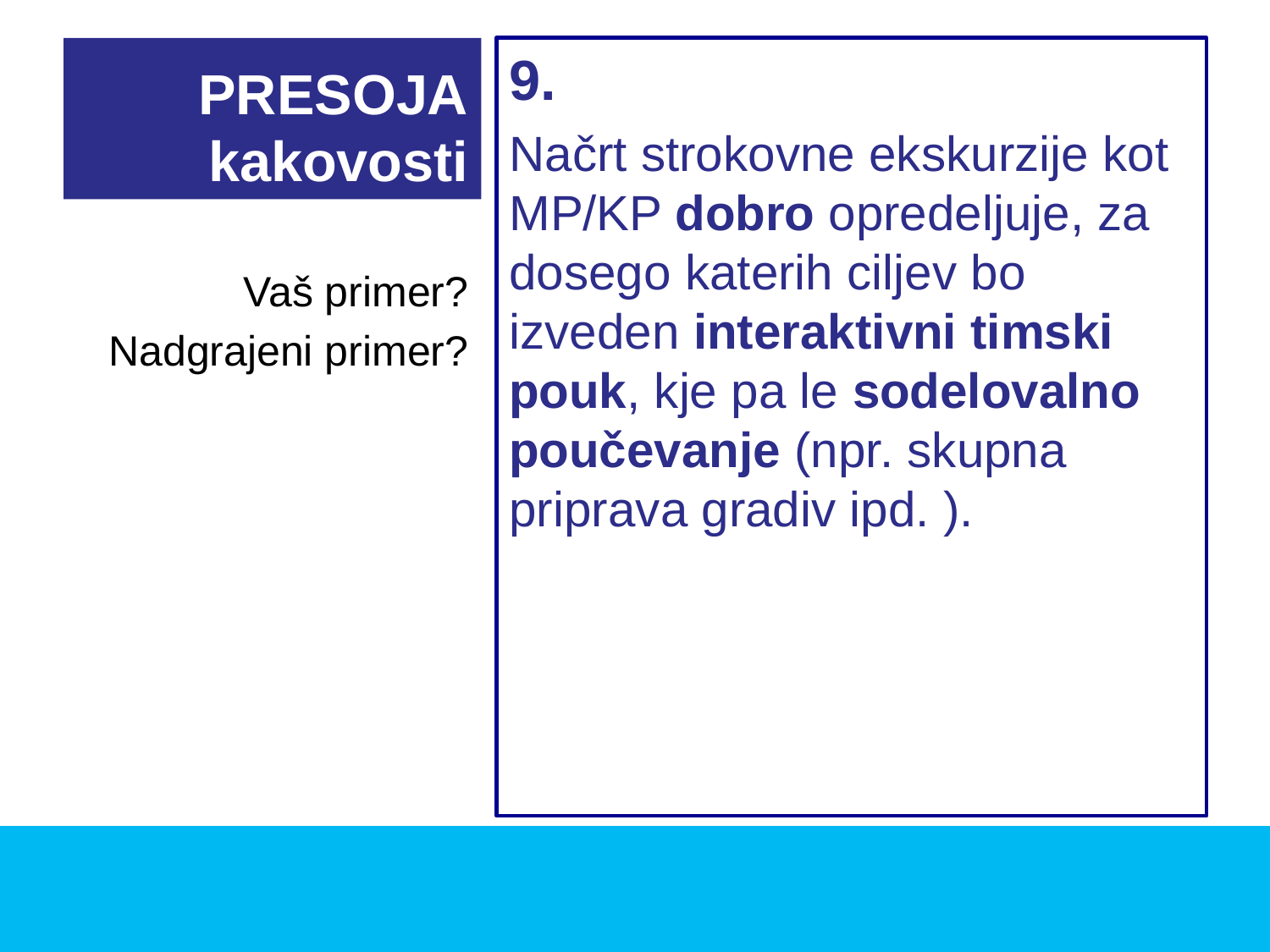

# PRESOJA kakovosti
9.
Načrt strokovne ekskurzije kot MP/KP dobro opredeljuje, za dosego katerih ciljev bo izveden interaktivni timski pouk, kje pa le sodelovalno poučevanje (npr. skupna priprava gradiv ipd. ).

Vaš primer?
Nadgrajeni primer?